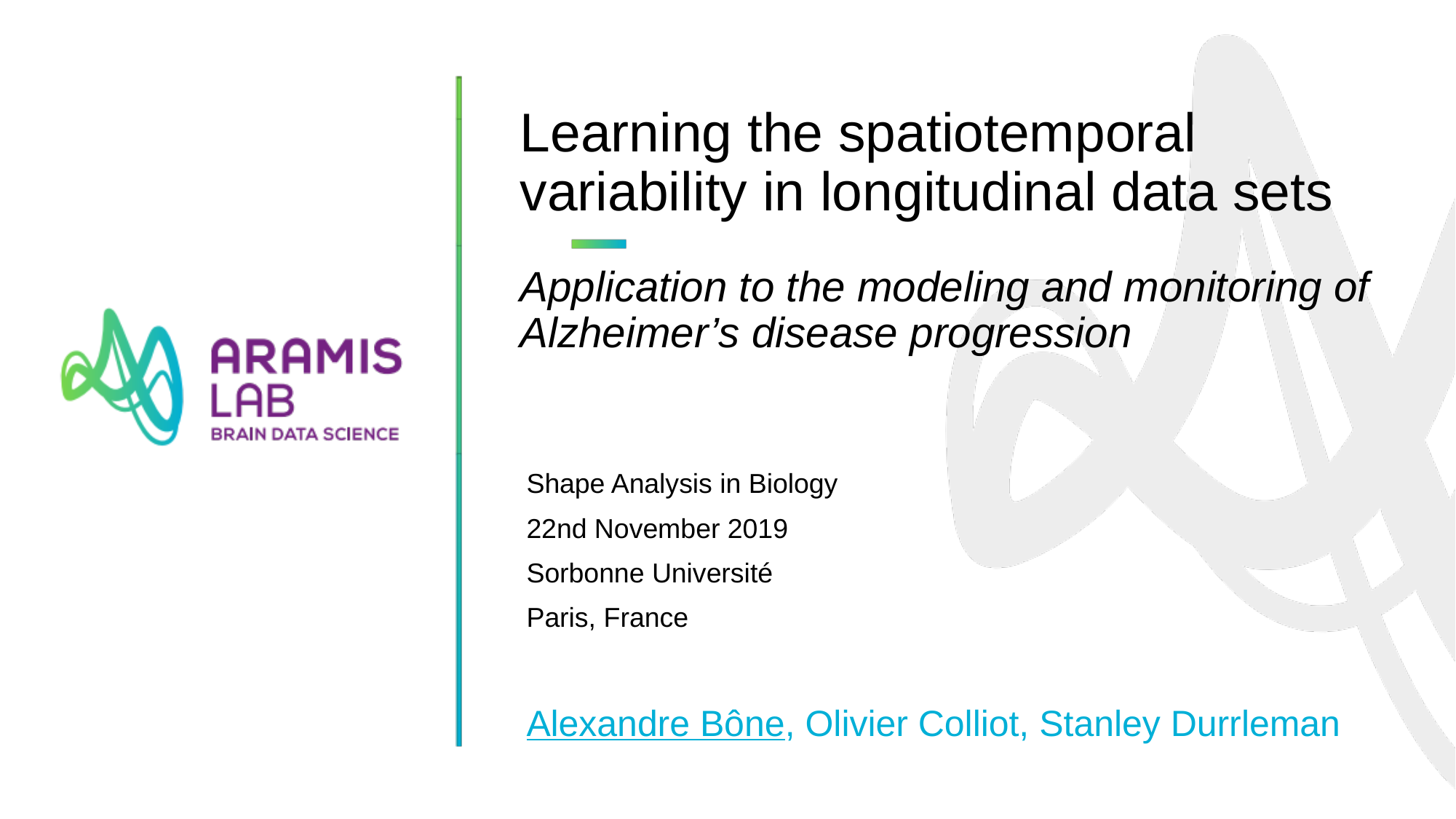

Learning the spatiotemporal variability in longitudinal data sets
Application to the modeling and monitoring of Alzheimer’s disease progression
Shape Analysis in Biology
22nd November 2019
Sorbonne Université
Paris, France
Alexandre Bône, Olivier Colliot, Stanley Durrleman